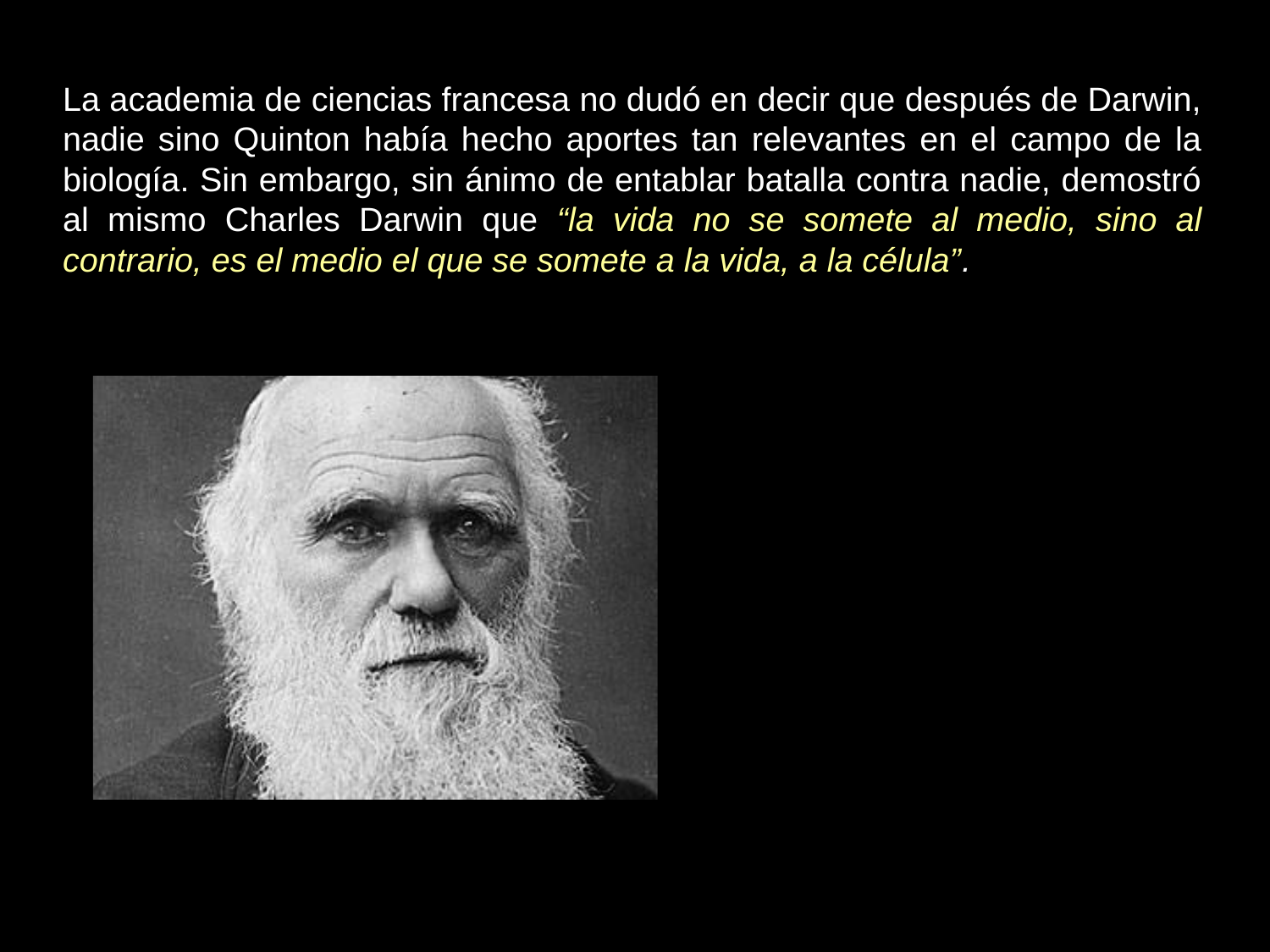

La academia de ciencias francesa no dudó en decir que después de Darwin, nadie sino Quinton había hecho aportes tan relevantes en el campo de la biología. Sin embargo, sin ánimo de entablar batalla contra nadie, demostró al mismo Charles Darwin que “la vida no se somete al medio, sino al contrario, es el medio el que se somete a la vida, a la célula”.